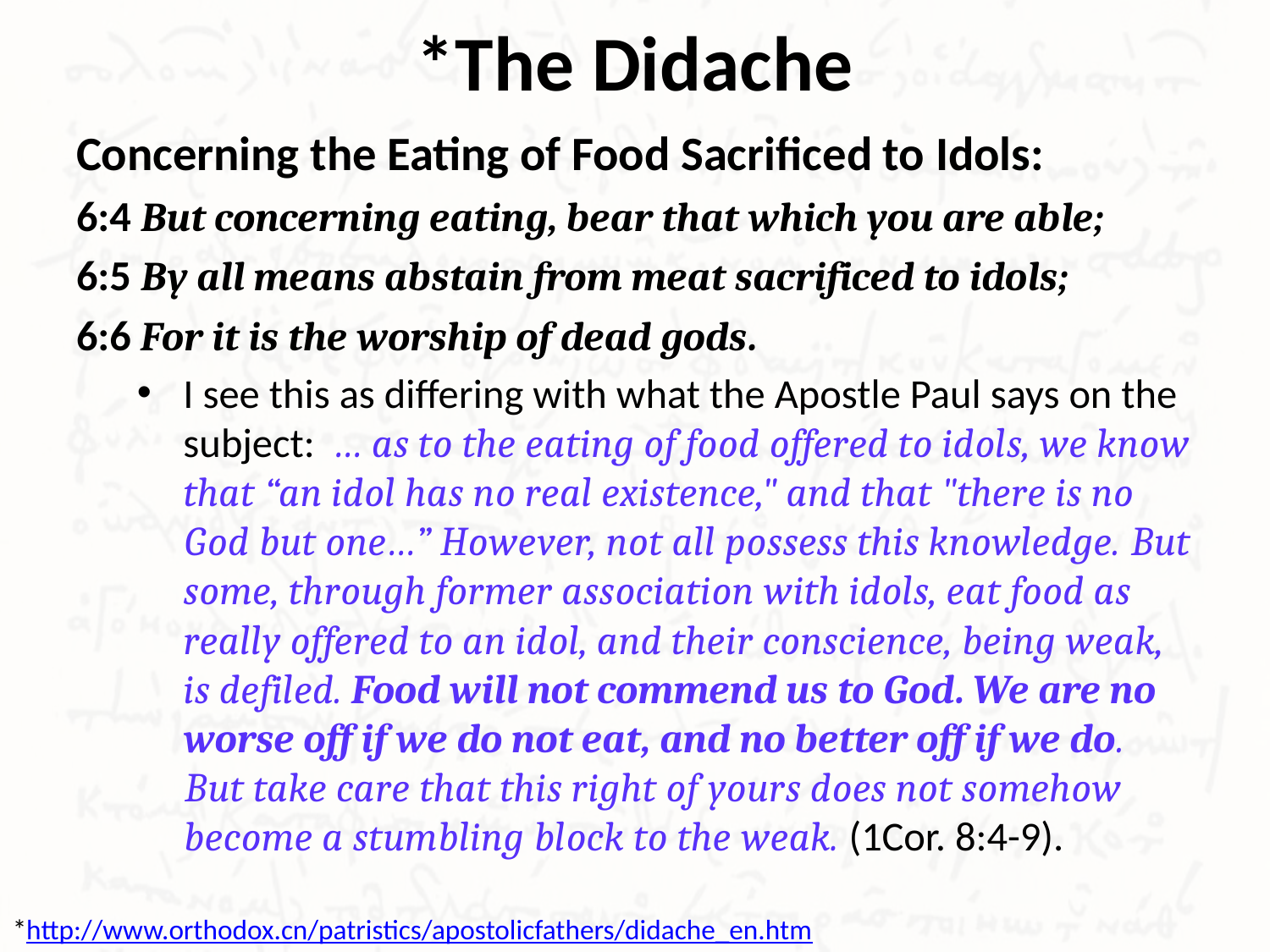

# *The Didache
Concerning the Eating of Food Sacrificed to Idols:
6:4 But concerning eating, bear that which you are able;
6:5 By all means abstain from meat sacrificed to idols;
6:6 For it is the worship of dead gods.
I see this as differing with what the Apostle Paul says on the subject:  … as to the eating of food offered to idols, we know that “an idol has no real existence," and that "there is no God but one…” However, not all possess this knowledge. But some, through former association with idols, eat food as really offered to an idol, and their conscience, being weak, is defiled. Food will not commend us to God. We are no worse off if we do not eat, and no better off if we do. But take care that this right of yours does not somehow become a stumbling block to the weak. (1Cor. 8:4-9).

*http://www.orthodox.cn/patristics/apostolicfathers/didache_en.htm